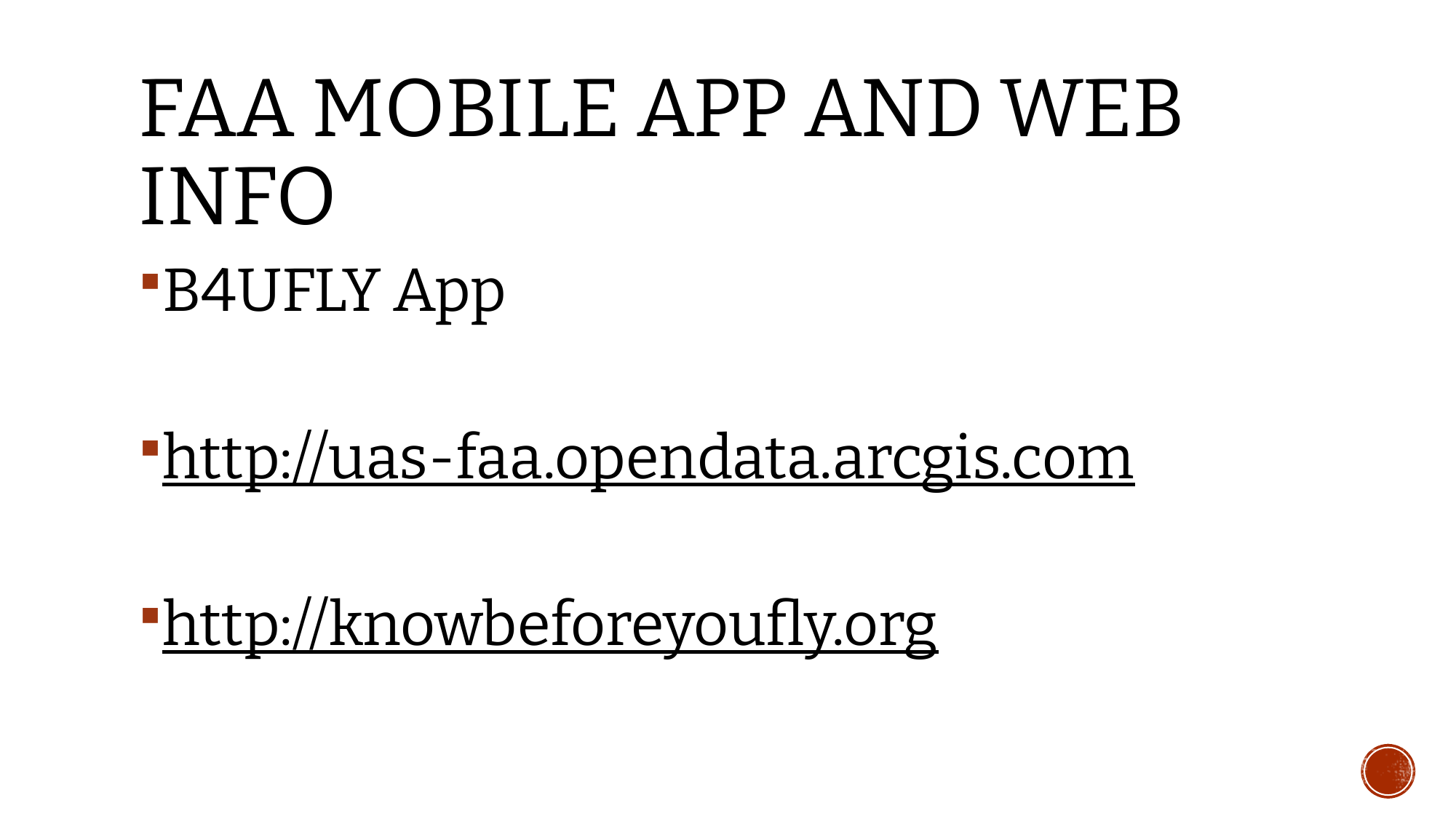

# FAA mobile app and web info
B4UFLY App

http://uas-faa.opendata.arcgis.com

http://knowbeforeyoufly.org